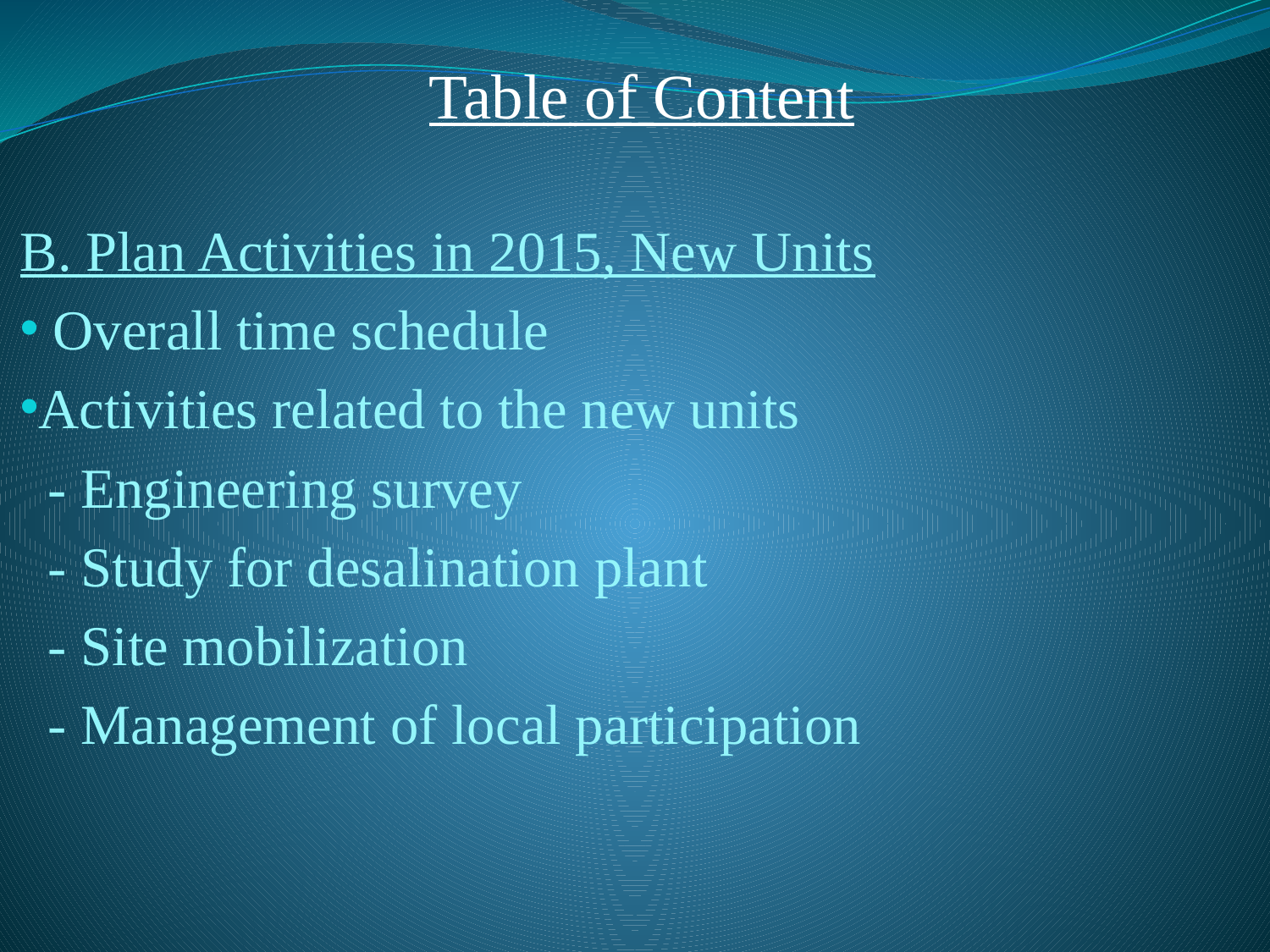

Table of Content
B. Plan Activities in 2015, New Units
 Overall time schedule
Activities related to the new units
  - Engineering survey
  - Study for desalination plant
  - Site mobilization
  - Management of local participation